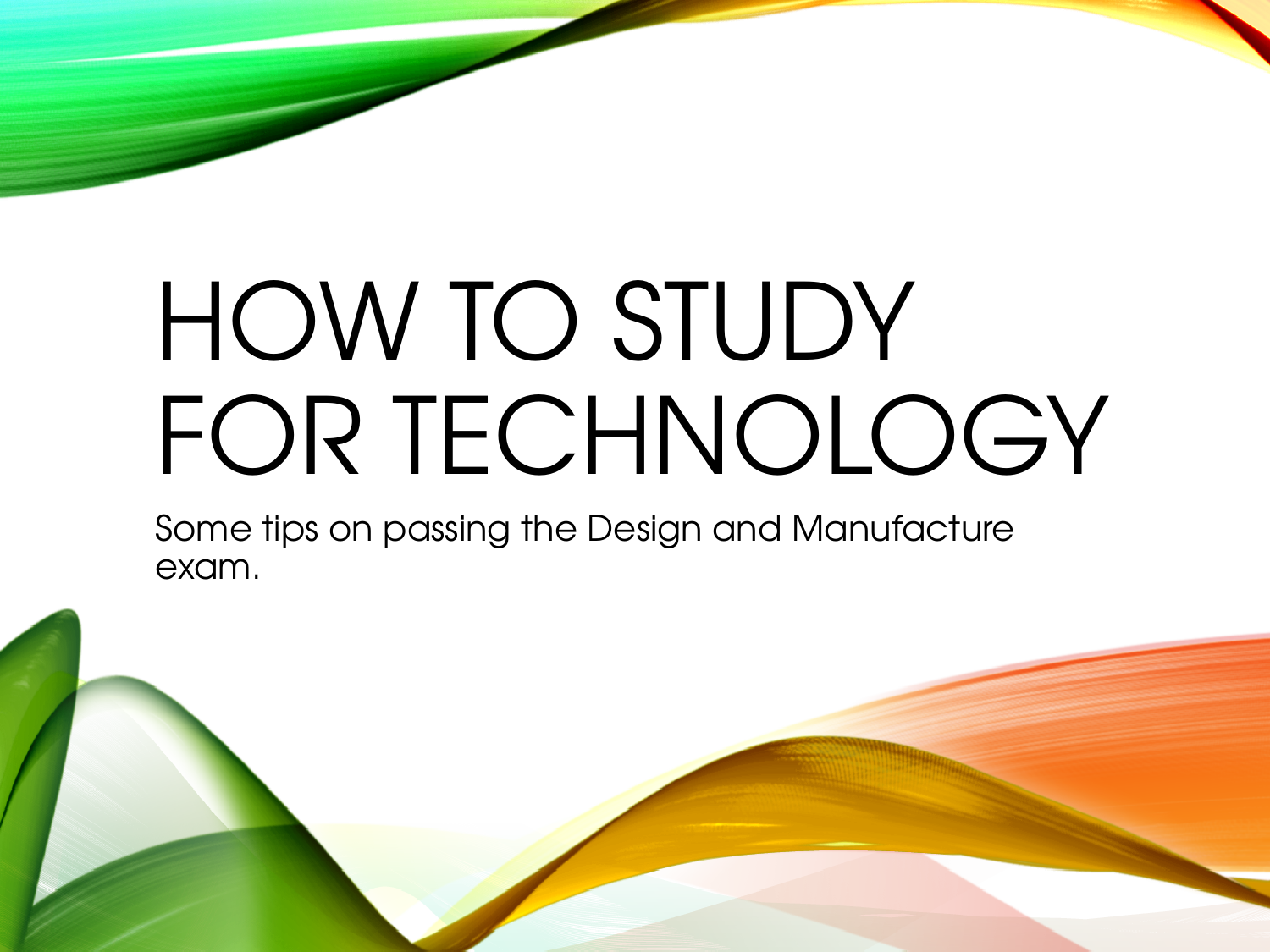

# How to study for Technology
Some tips on passing the Design and Manufacture exam.